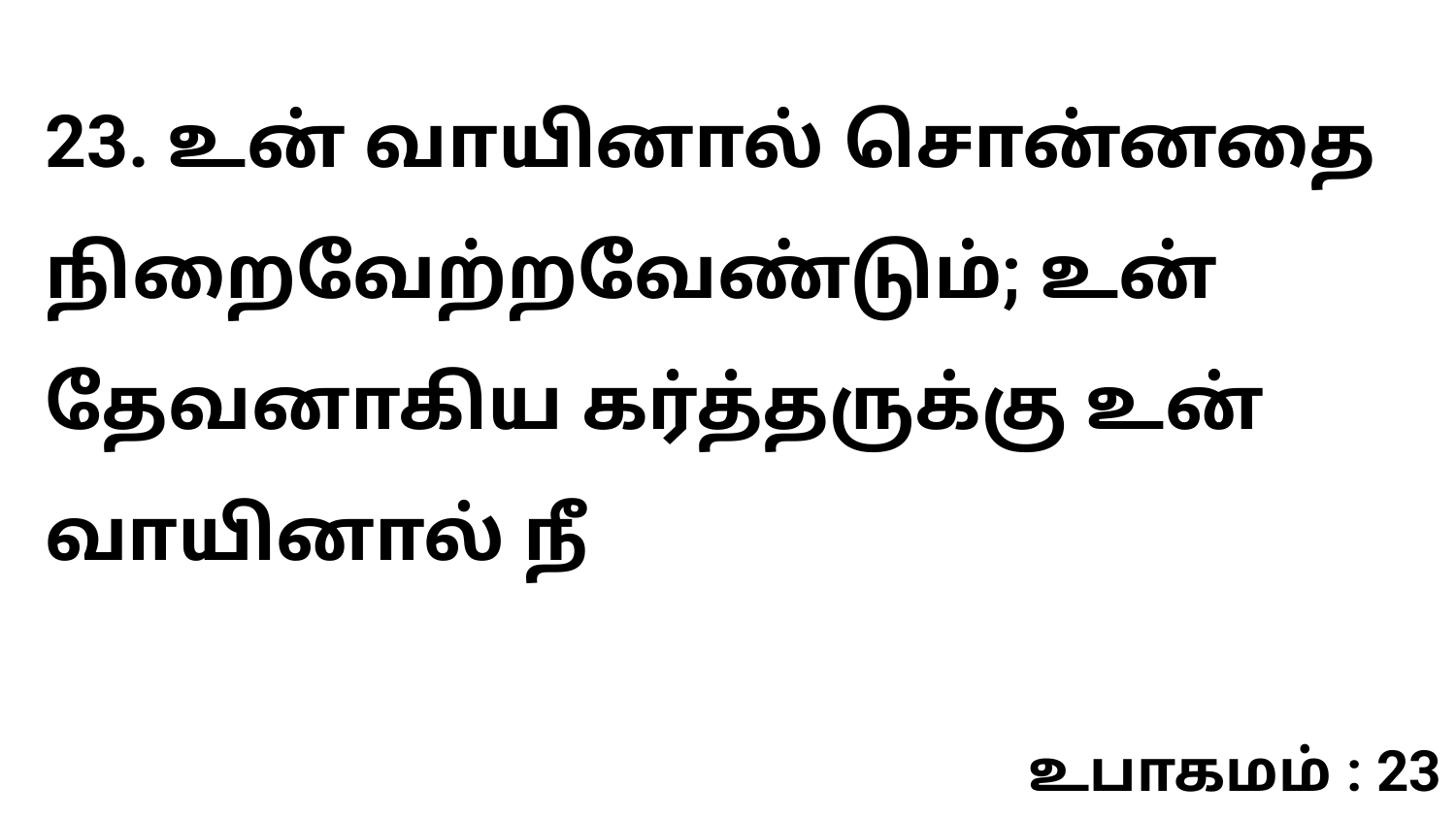

23. உன் வாயினால் சொன்னதை நிறைவேற்றவேண்டும்; உன் தேவனாகிய கர்த்தருக்கு உன் வாயினால் நீ
உபாகமம் : 23